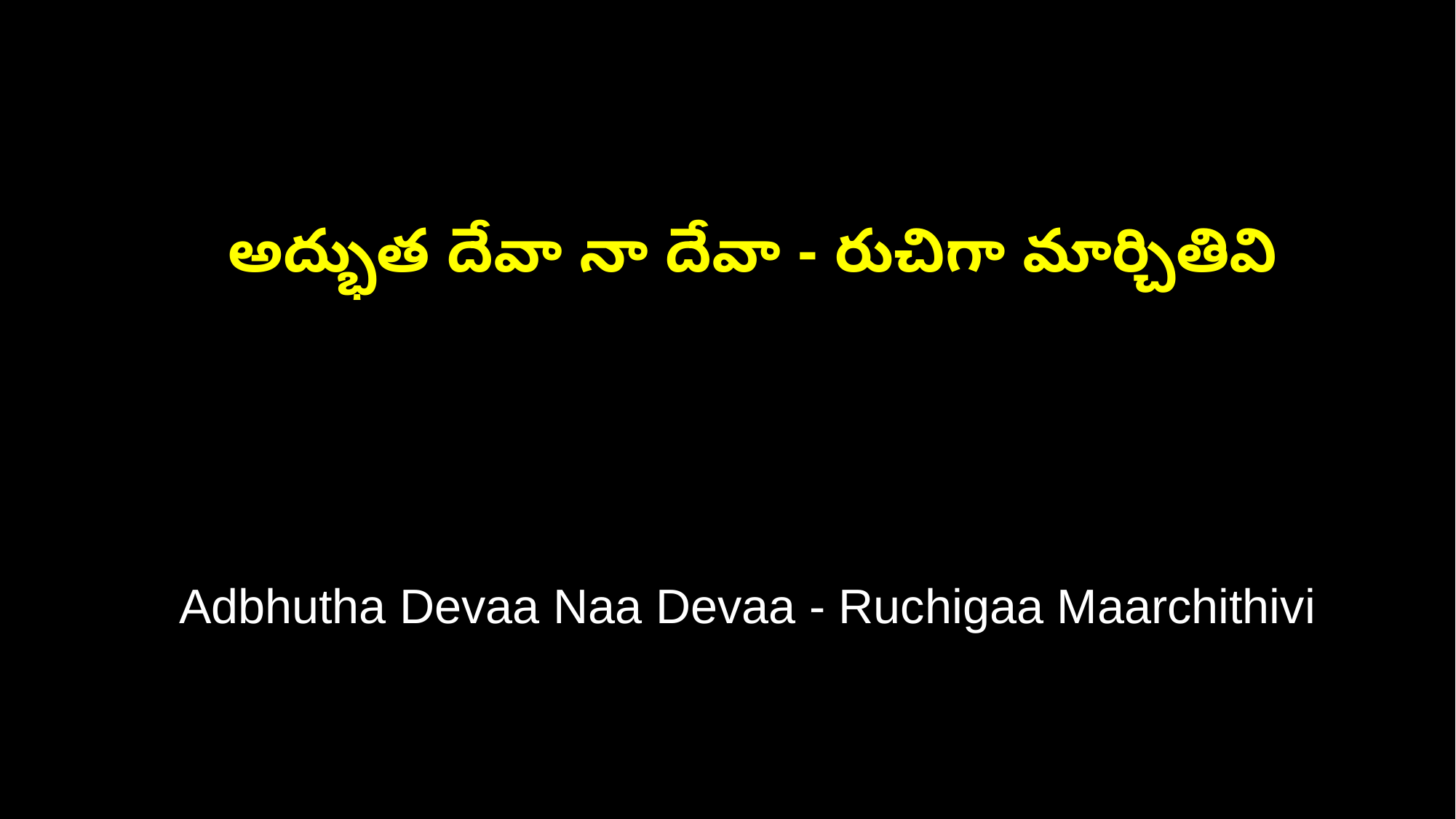

అద్భుత దేవా నా దేవా - రుచిగా మార్చితివి
   Adbhutha Devaa Naa Devaa - Ruchigaa Maarchithivi